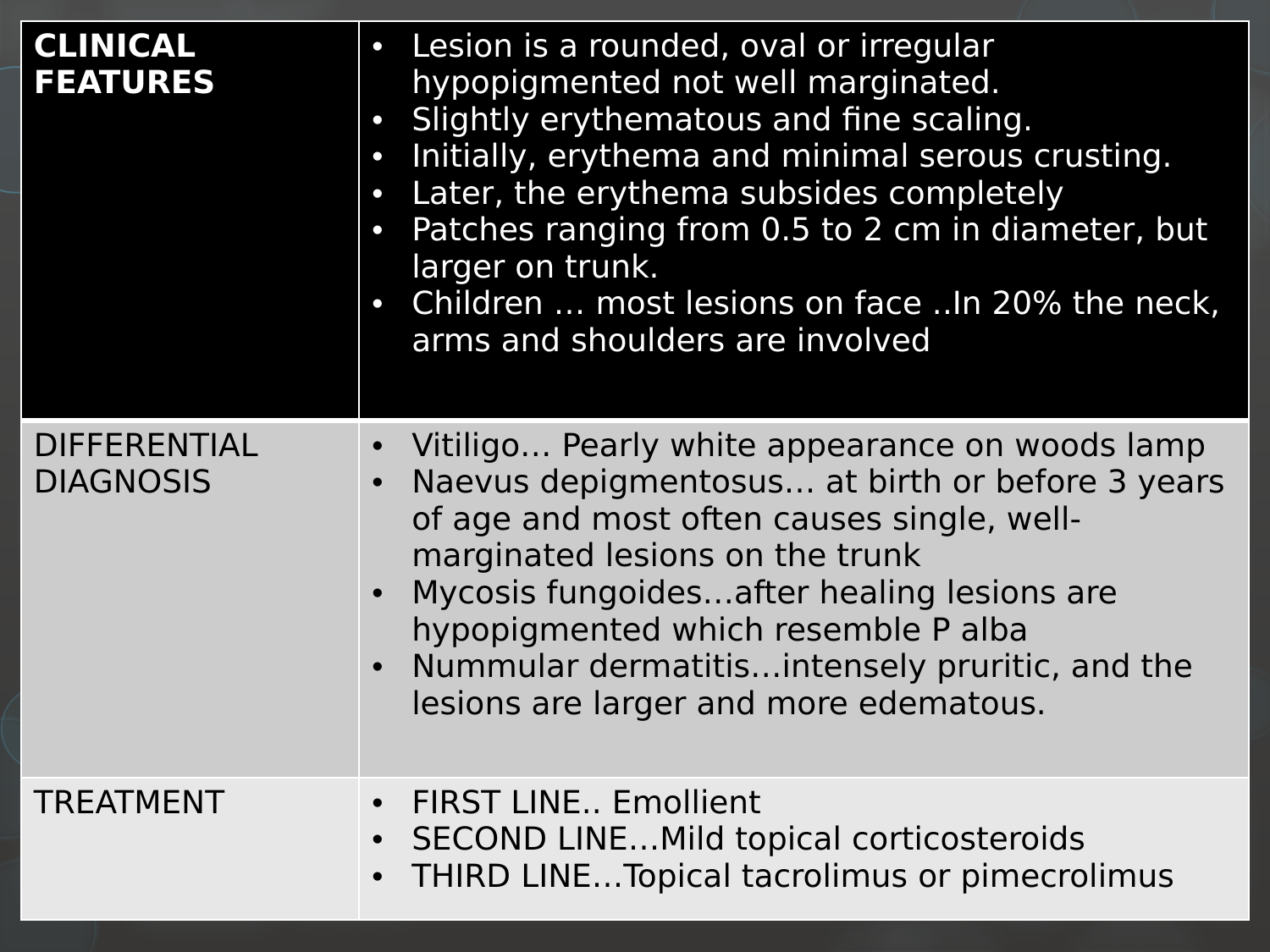

| CLINICAL FEATURES | Lesion is a rounded, oval or irregular hypopigmented not well marginated. Slightly erythematous and fine scaling. Initially, erythema and minimal serous crusting. Later, the erythema subsides completely Patches ranging from 0.5 to 2 cm in diameter, but larger on trunk. Children … most lesions on face ..In 20% the neck, arms and shoulders are involved |
| --- | --- |
| DIFFERENTIAL DIAGNOSIS | Vitiligo… Pearly white appearance on woods lamp Naevus depigmentosus… at birth or before 3 years of age and most often causes single, well‐marginated lesions on the trunk Mycosis fungoides…after healing lesions are hypopigmented which resemble P alba Nummular dermatitis…intensely pruritic, and the lesions are larger and more edematous. |
| TREATMENT | FIRST LINE.. Emollient SECOND LINE…Mild topical corticosteroids THIRD LINE…Topical tacrolimus or pimecrolimus |